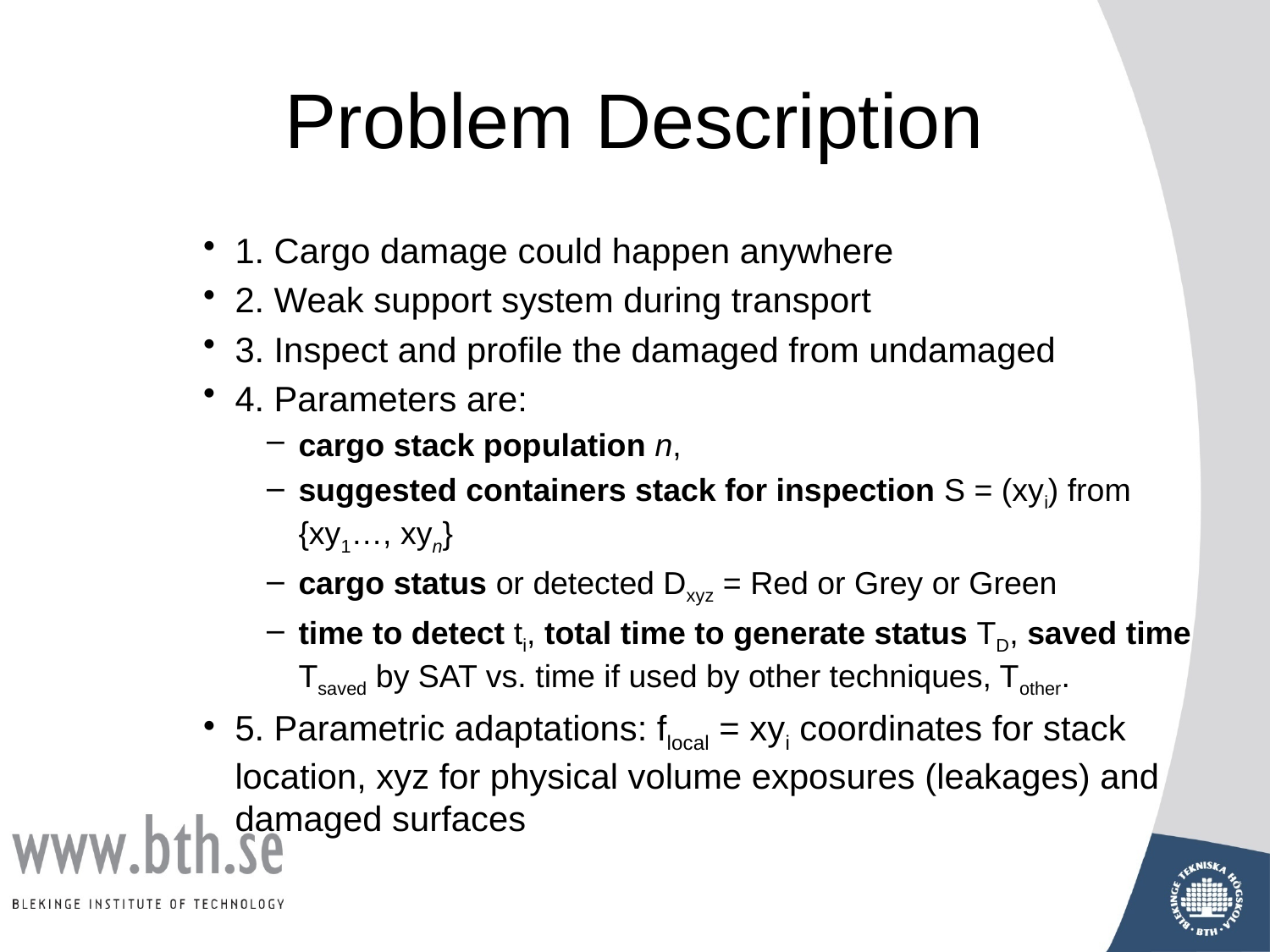

# Problem Description
1. Cargo damage could happen anywhere
2. Weak support system during transport
3. Inspect and profile the damaged from undamaged
4. Parameters are:
cargo stack population n,
suggested containers stack for inspection S = (xyi) from {xy1…, xyn}
cargo status or detected Dxyz = Red or Grey or Green
time to detect ti, total time to generate status TD, saved time Tsaved by SAT vs. time if used by other techniques, Tother.
5. Parametric adaptations: flocal = xyi coordinates for stack location, xyz for physical volume exposures (leakages) and damaged surfaces